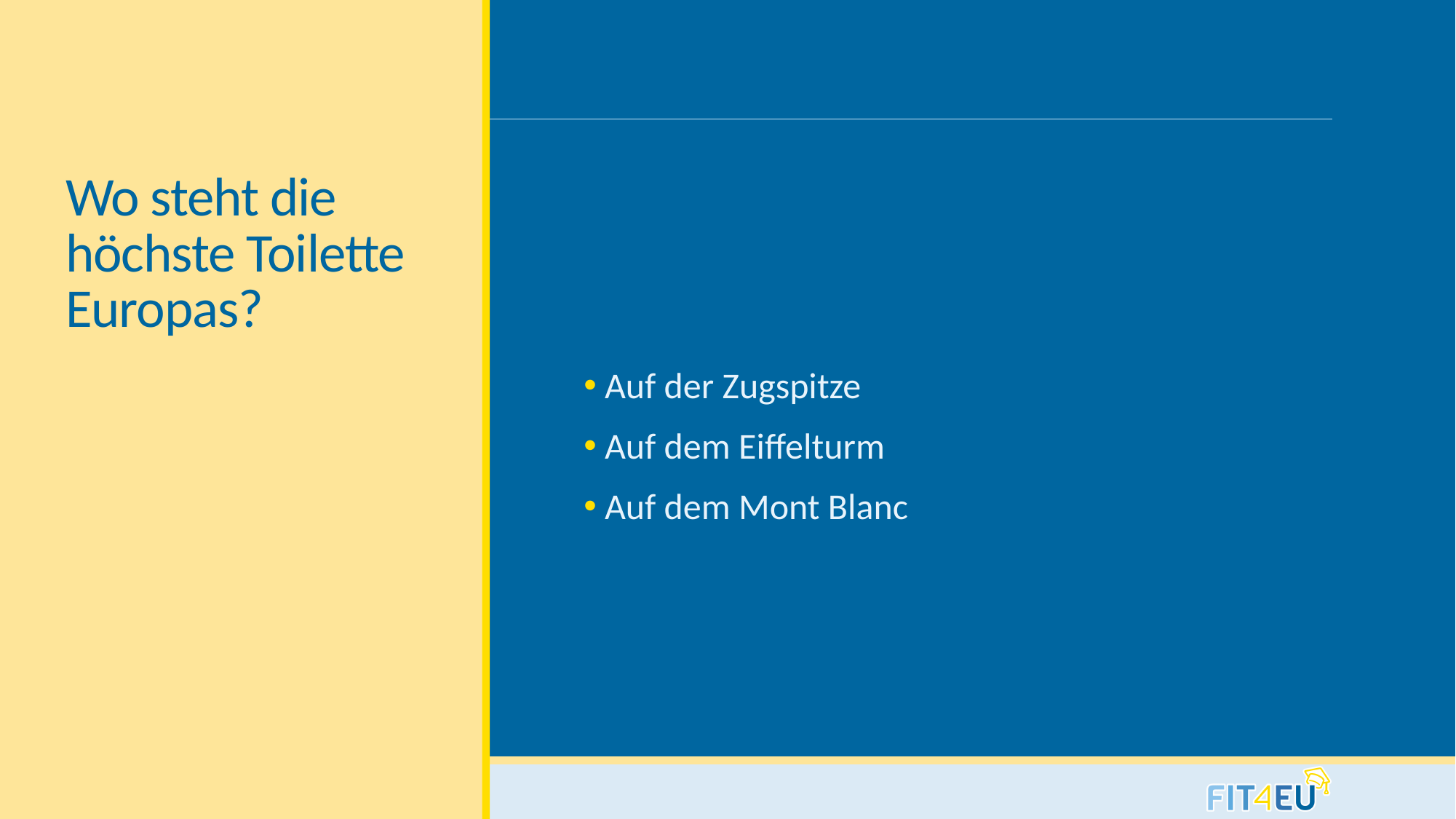

# Wo steht die höchste Toilette Europas?
 Auf der Zugspitze
 Auf dem Eiffelturm
 Auf dem Mont Blanc